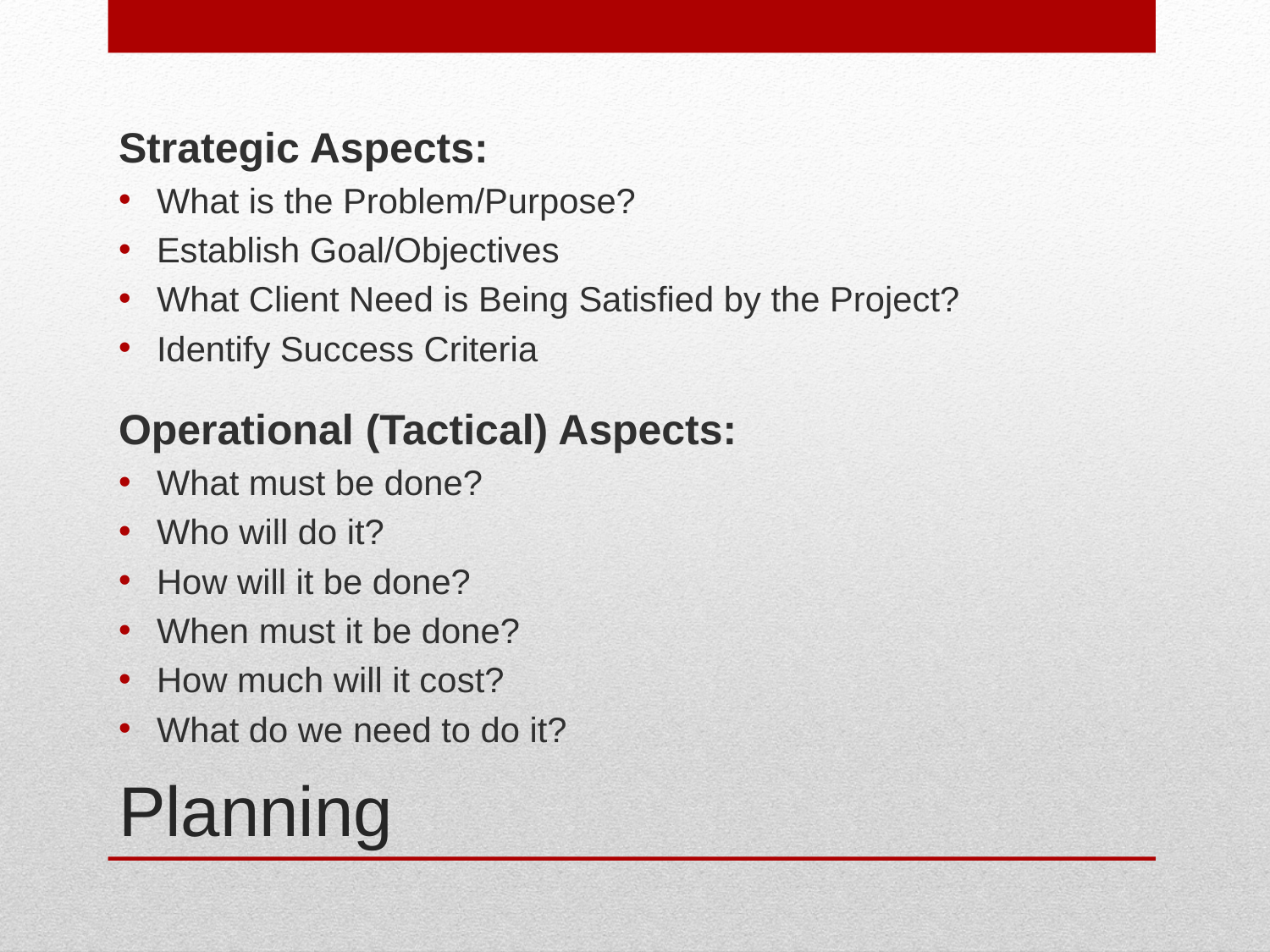

Strategic Aspects:
What is the Problem/Purpose?
Establish Goal/Objectives
What Client Need is Being Satisfied by the Project?
Identify Success Criteria
Operational (Tactical) Aspects:
What must be done?
Who will do it?
How will it be done?
When must it be done?
How much will it cost?
What do we need to do it?

# Planning